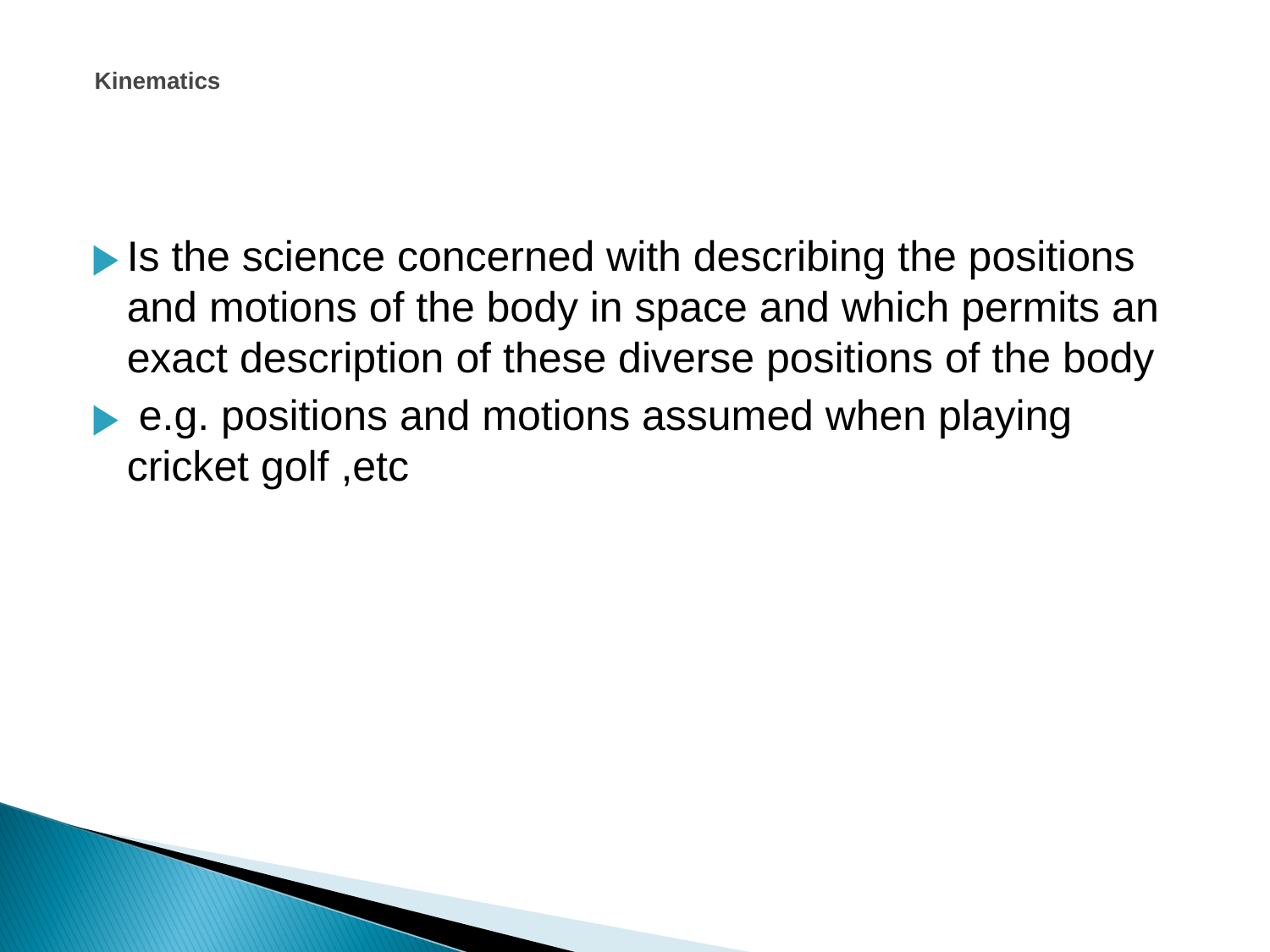

Kinematics
Is the science concerned with describing the positions and motions of the body in space and which permits an exact description of these diverse positions of the body
 e.g. positions and motions assumed when playing cricket golf ,etc